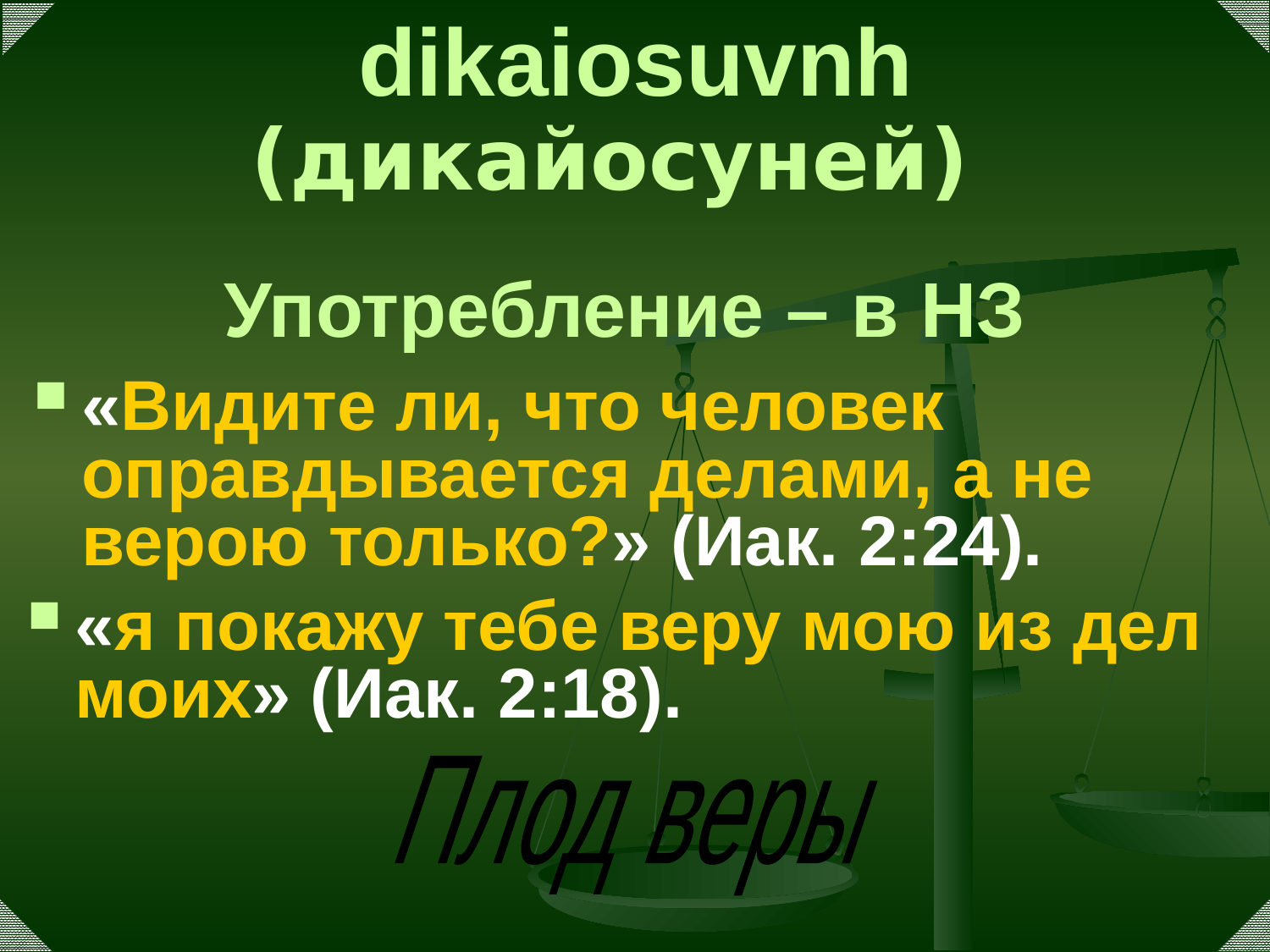

# dikaiosuvnh (дикайосуней)
Употребление – в НЗ
«Видите ли, что человек оправдывается делами, а не верою только?» (Иак. 2:24).
«я покажу тебе веру мою из дел моих» (Иак. 2:18).
Плод веры